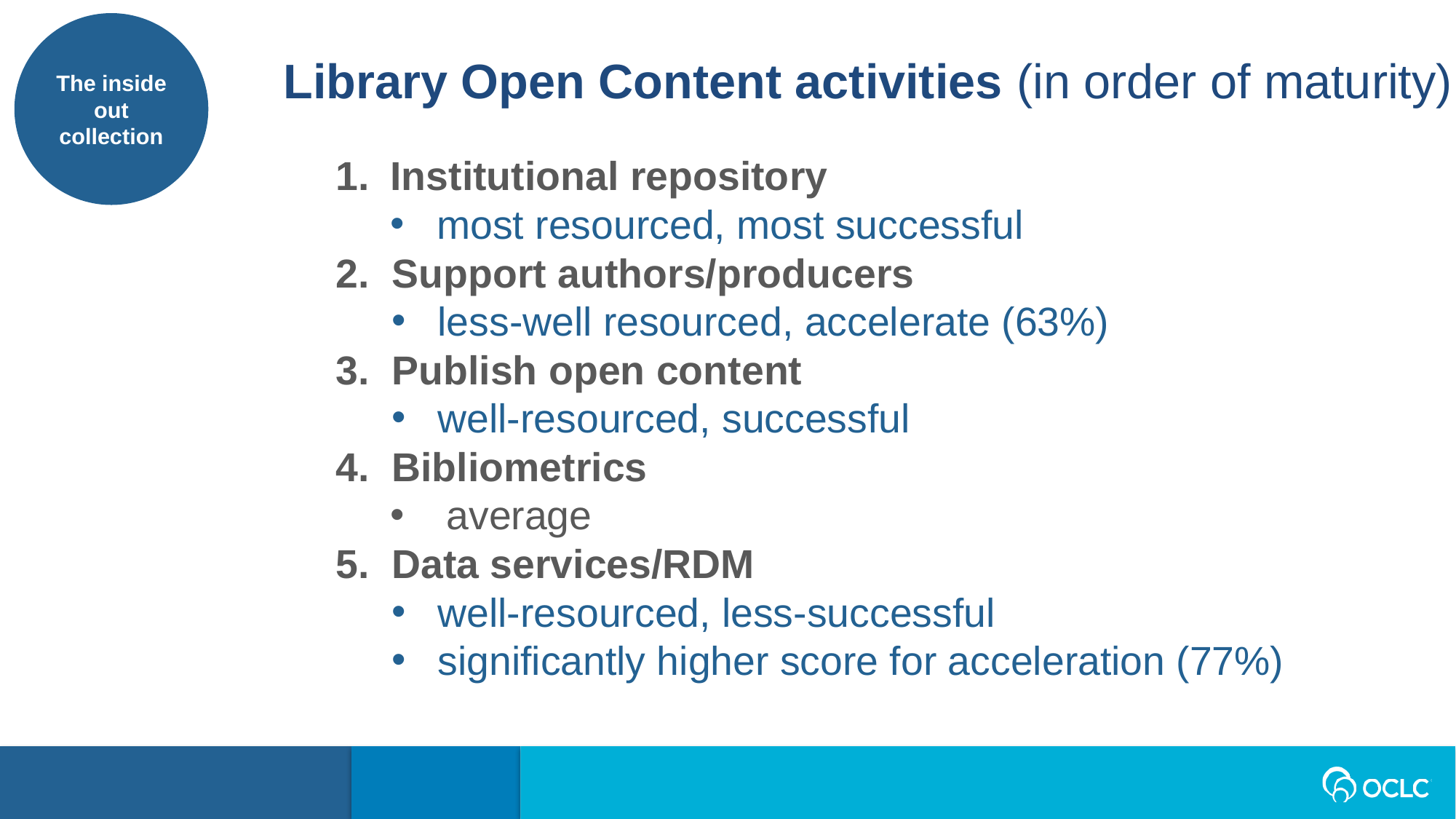

Library Open Content activities (in order of maturity)
Institutional repository 	=> most resourced, most successful, accelerate
Support authors/producers	=> less well resourced, accelerate
Publish OC 			=> well-resourced, accelerate
RDM/Data services 		=> less successful, significantly higher score 	for acceleration
The inside out collection
Library Open Content activities (in order of maturity)
Institutional repository
most resourced, most successful
2.  Support authors/producers
less-well resourced, accelerate (63%)
Publish open content
well-resourced, successful
Bibliometrics
average
Data services/RDM
well-resourced, less-successful
significantly higher score for acceleration (77%)